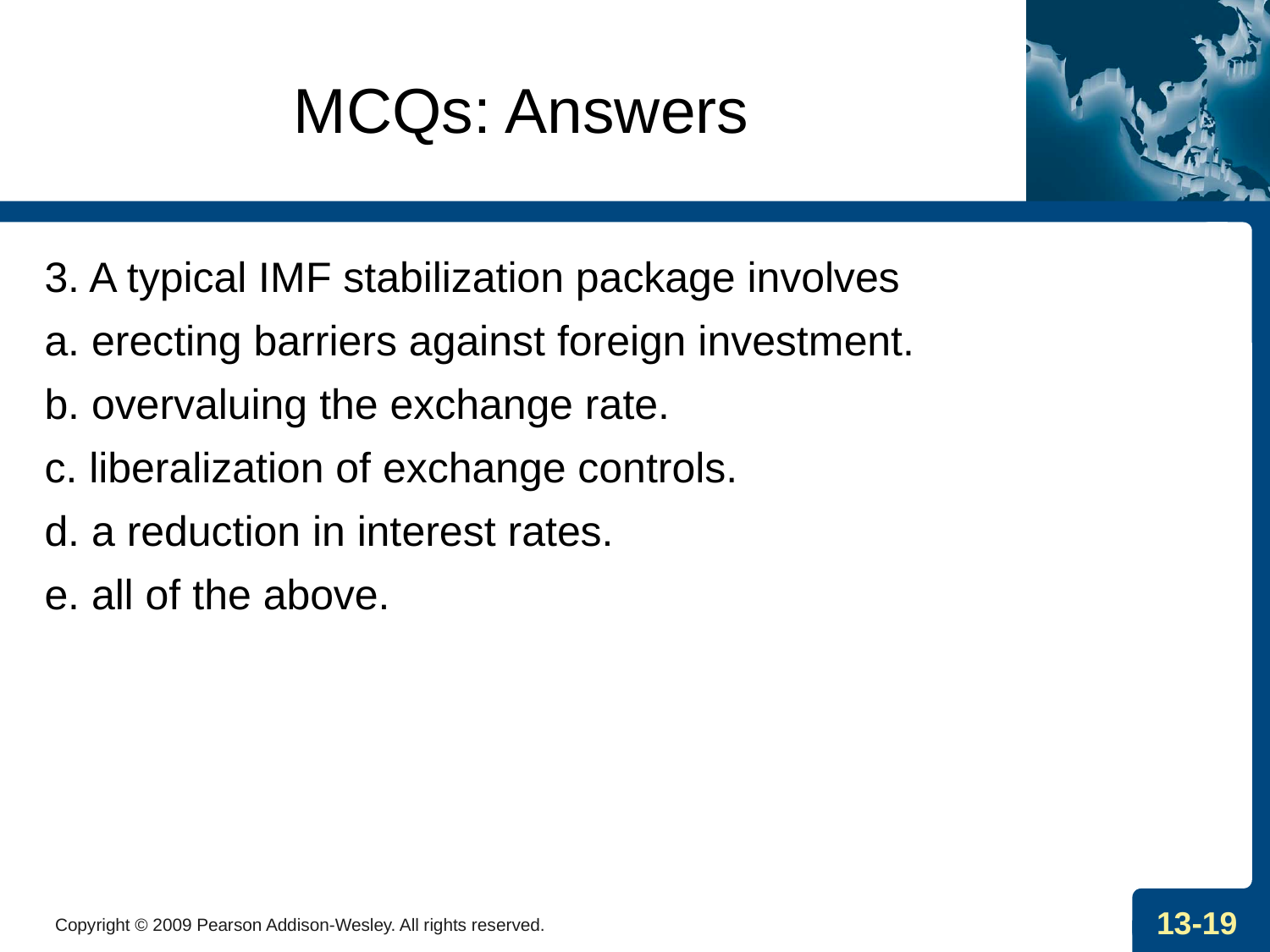

# MCQs: Answers
3. A typical IMF stabilization package involves
a. erecting barriers against foreign investment.
b. overvaluing the exchange rate.
c. liberalization of exchange controls.
d. a reduction in interest rates.
e. all of the above.

Copyright © 2009 Pearson Addison-Wesley. All rights reserved.
13-19